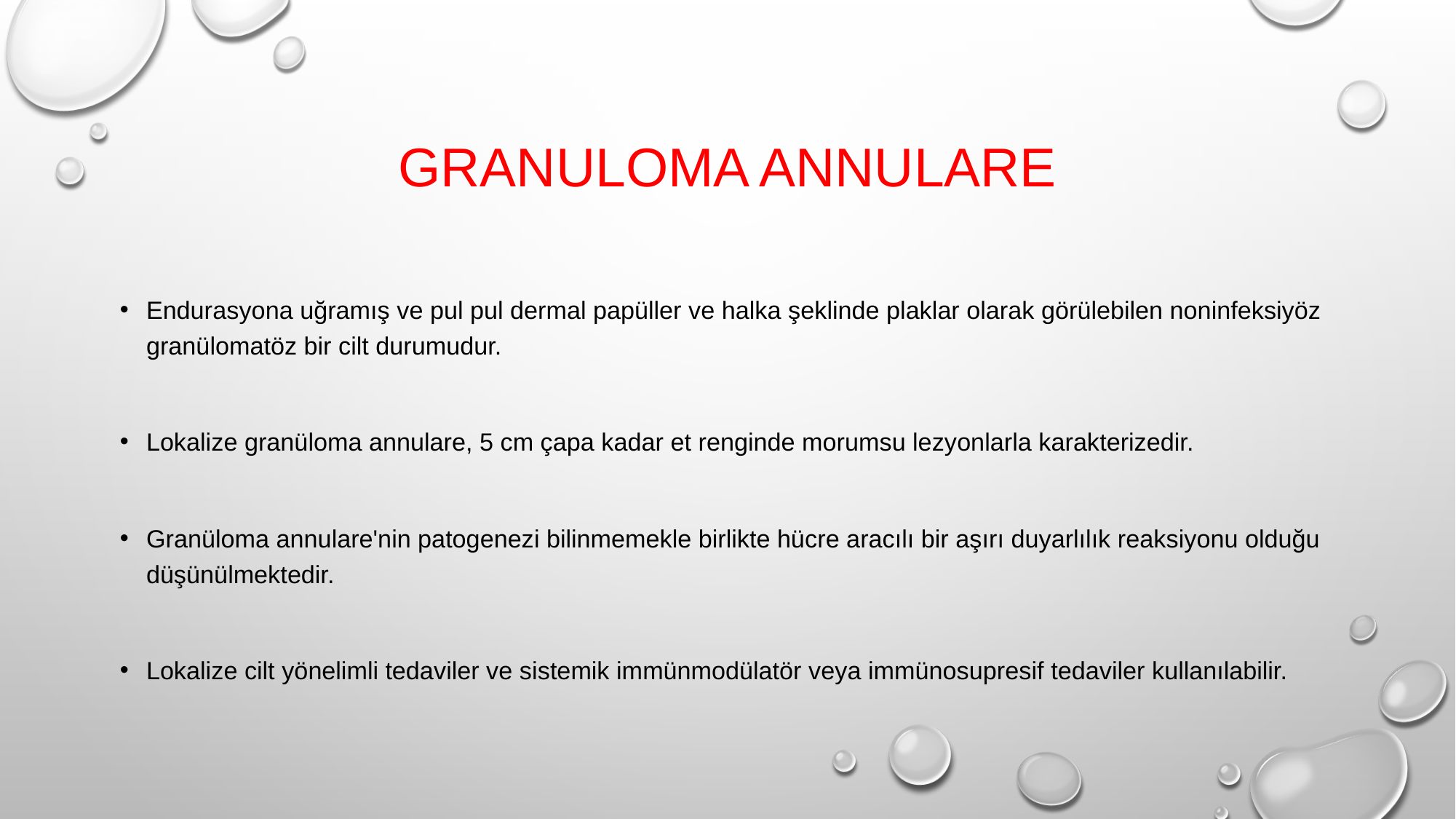

# GRANULOMA ANNULARE
Endurasyona uğramış ve pul pul dermal papüller ve halka şeklinde plaklar olarak görülebilen noninfeksiyöz granülomatöz bir cilt durumudur.

Lokalize granüloma annulare, 5 cm çapa kadar et renginde morumsu lezyonlarla karakterizedir.

Granüloma annulare'nin patogenezi bilinmemekle birlikte hücre aracılı bir aşırı duyarlılık reaksiyonu olduğu düşünülmektedir.

Lokalize cilt yönelimli tedaviler ve sistemik immünmodülatör veya immünosupresif tedaviler kullanılabilir.